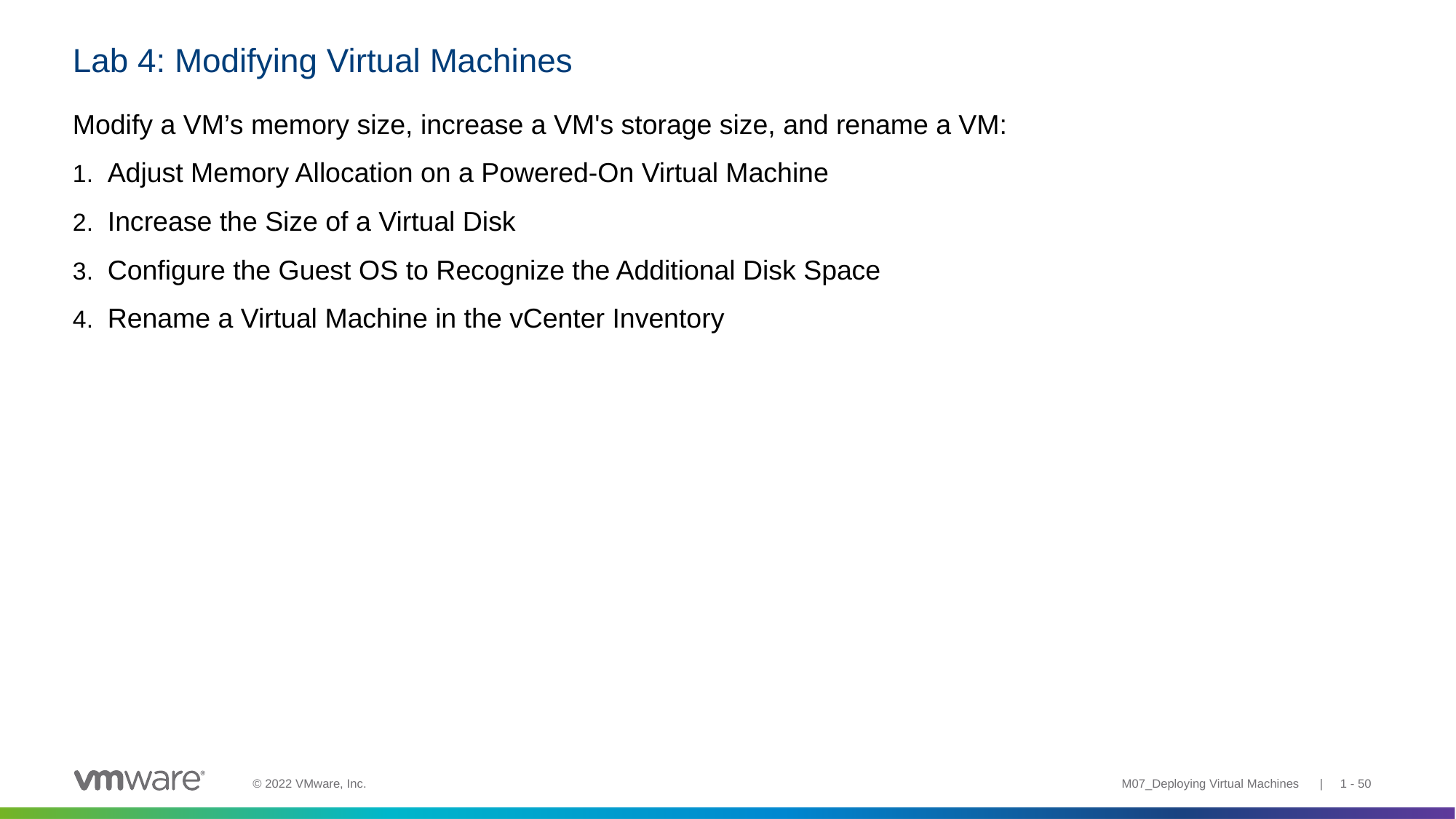

# Lab 4: Modifying Virtual Machines
Modify a VM’s memory size, increase a VM's storage size, and rename a VM:
Adjust Memory Allocation on a Powered-On Virtual Machine
Increase the Size of a Virtual Disk
Configure the Guest OS to Recognize the Additional Disk Space
Rename a Virtual Machine in the vCenter Inventory
M07_Deploying Virtual Machines      |     1 - 50